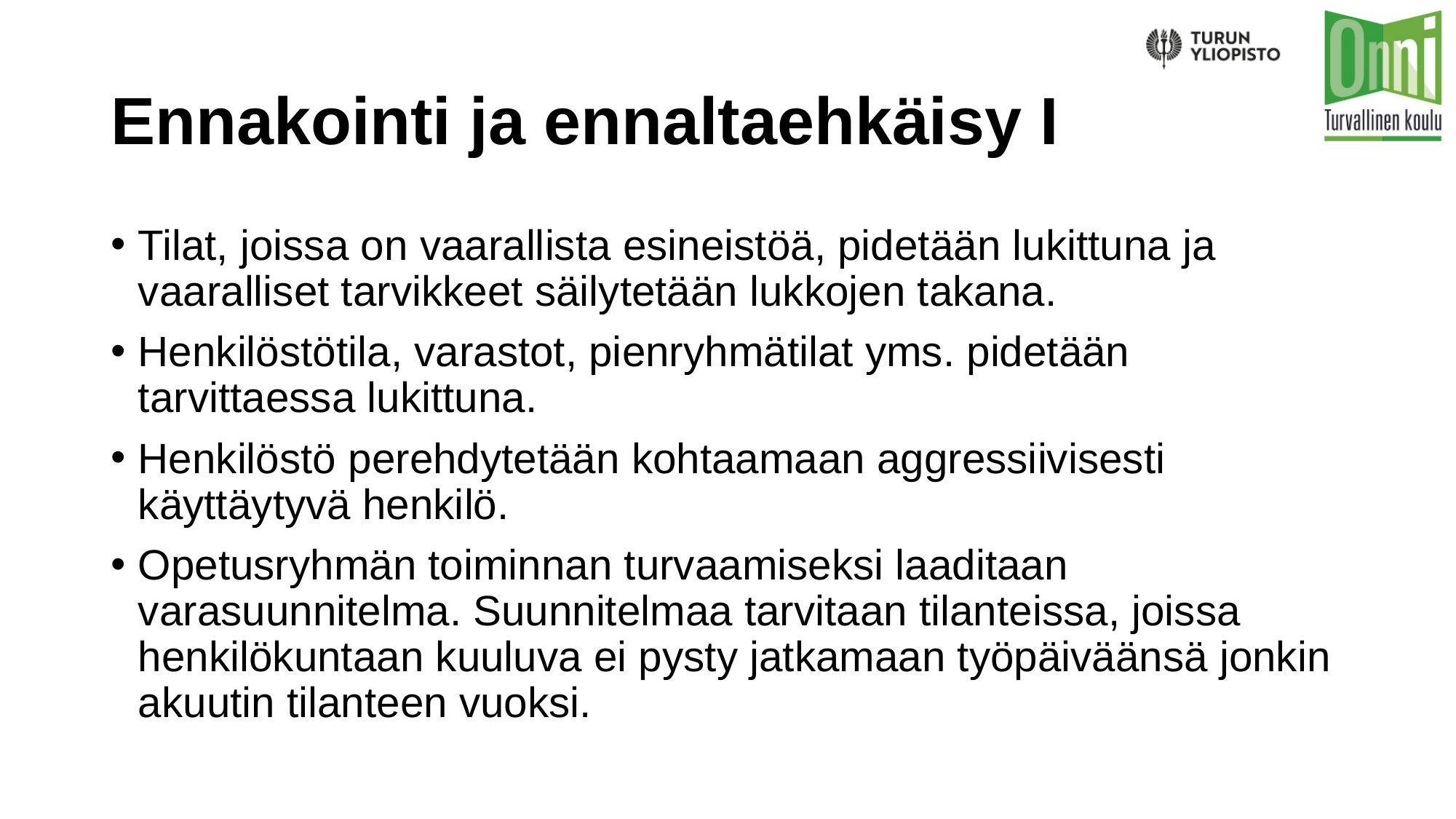

# Ennakointi ja ennaltaehkäisy I
Tilat, joissa on vaarallista esineistöä, pidetään lukittuna ja vaaralliset tarvikkeet säilytetään lukkojen takana.
Henkilöstötila, varastot, pienryhmätilat yms. pidetään tarvittaessa lukittuna.
Henkilöstö perehdytetään kohtaamaan aggressiivisesti käyttäytyvä henkilö.
Opetusryhmän toiminnan turvaamiseksi laaditaan varasuunnitelma. Suunnitelmaa tarvitaan tilanteissa, joissa henkilökuntaan kuuluva ei pysty jatkamaan työpäiväänsä jonkin akuutin tilanteen vuoksi.